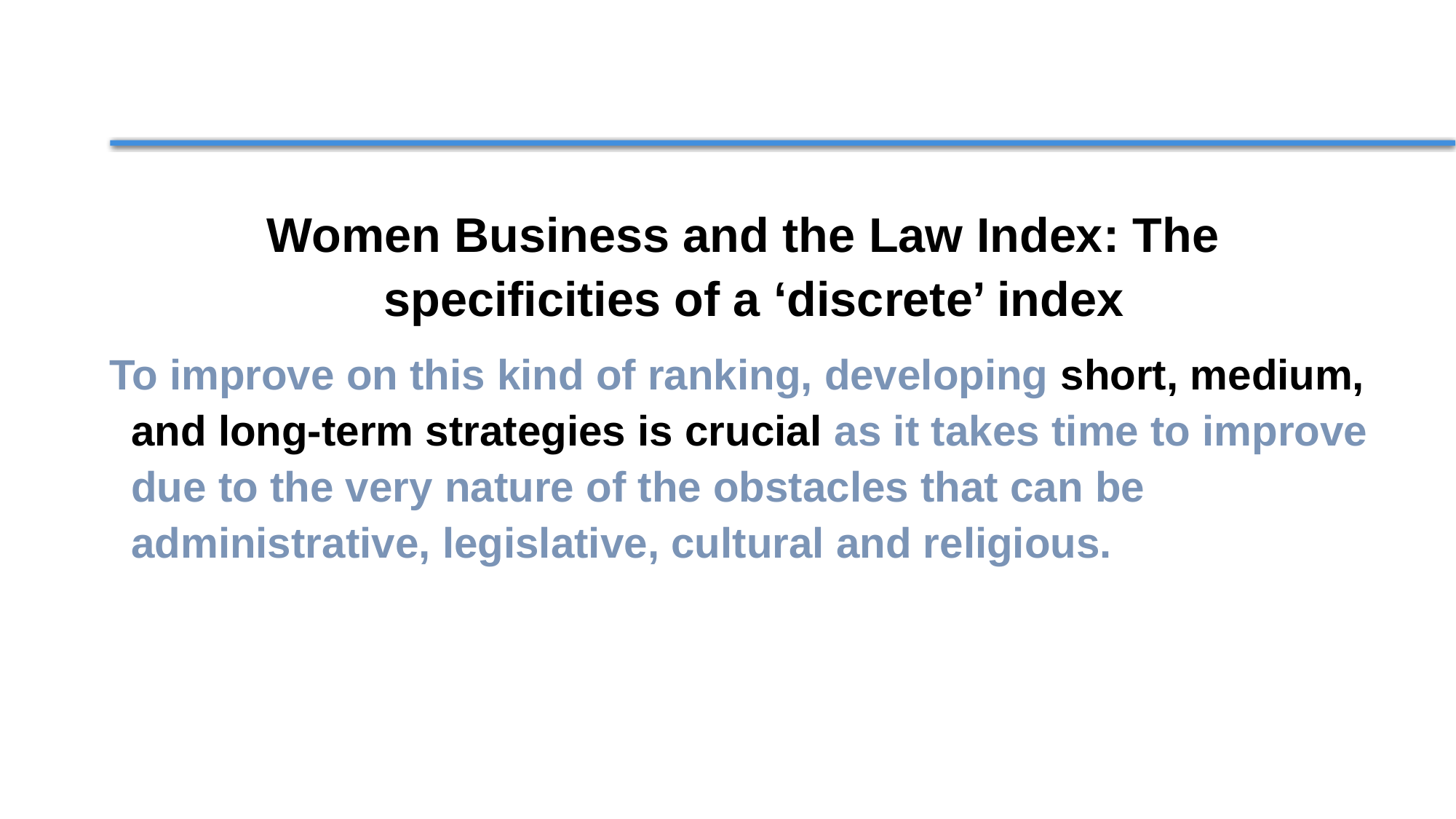

Women Business and the Law Index: The specificities of a ‘discrete’ index
The tool is ready

To improve on this kind of ranking, developing short, medium, and long-term strategies is crucial as it takes time to improve due to the very nature of the obstacles that can be administrative, legislative, cultural and religious.